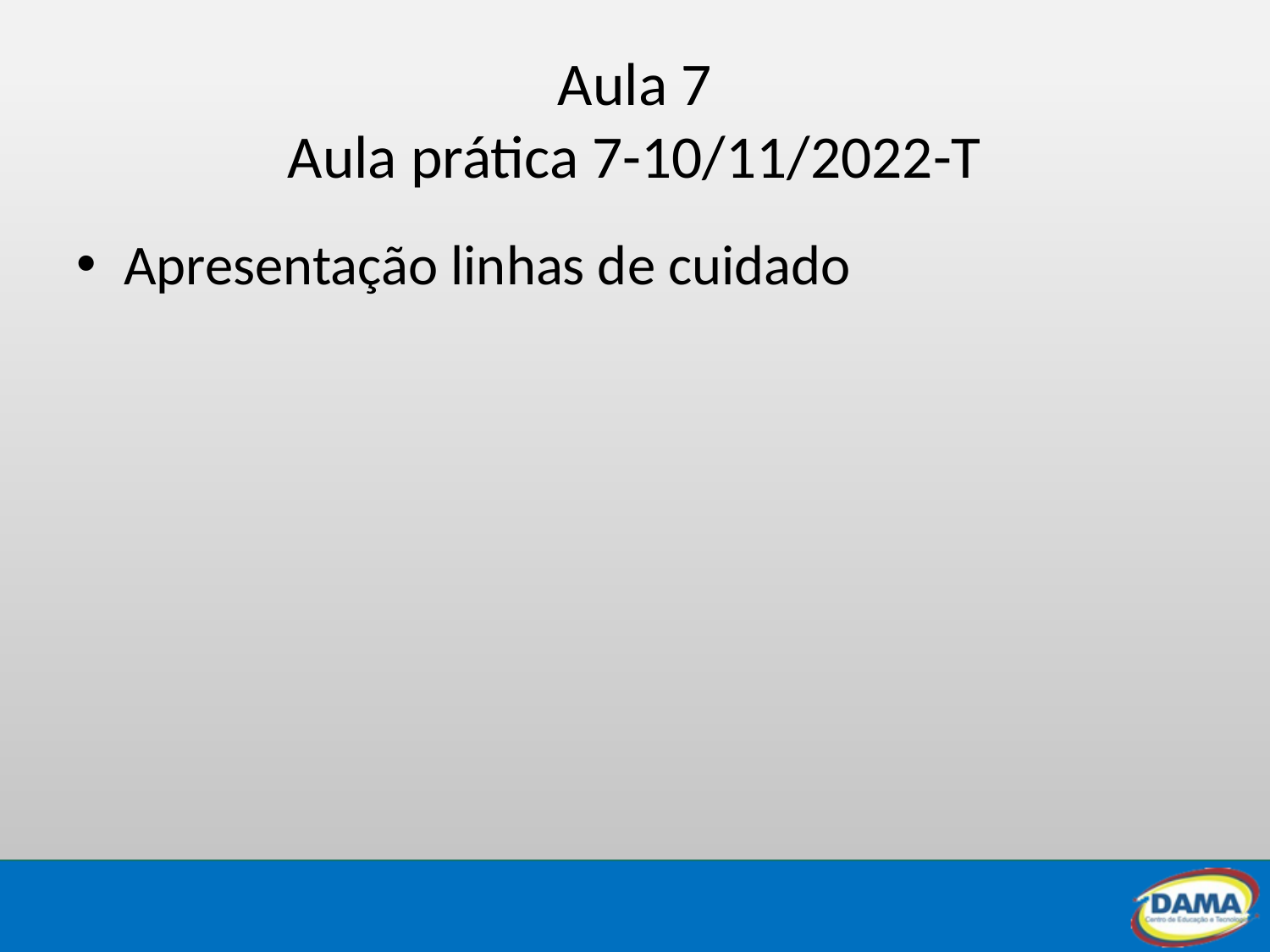

# Aula 7 Aula prática 7-10/11/2022-T
Apresentação linhas de cuidado